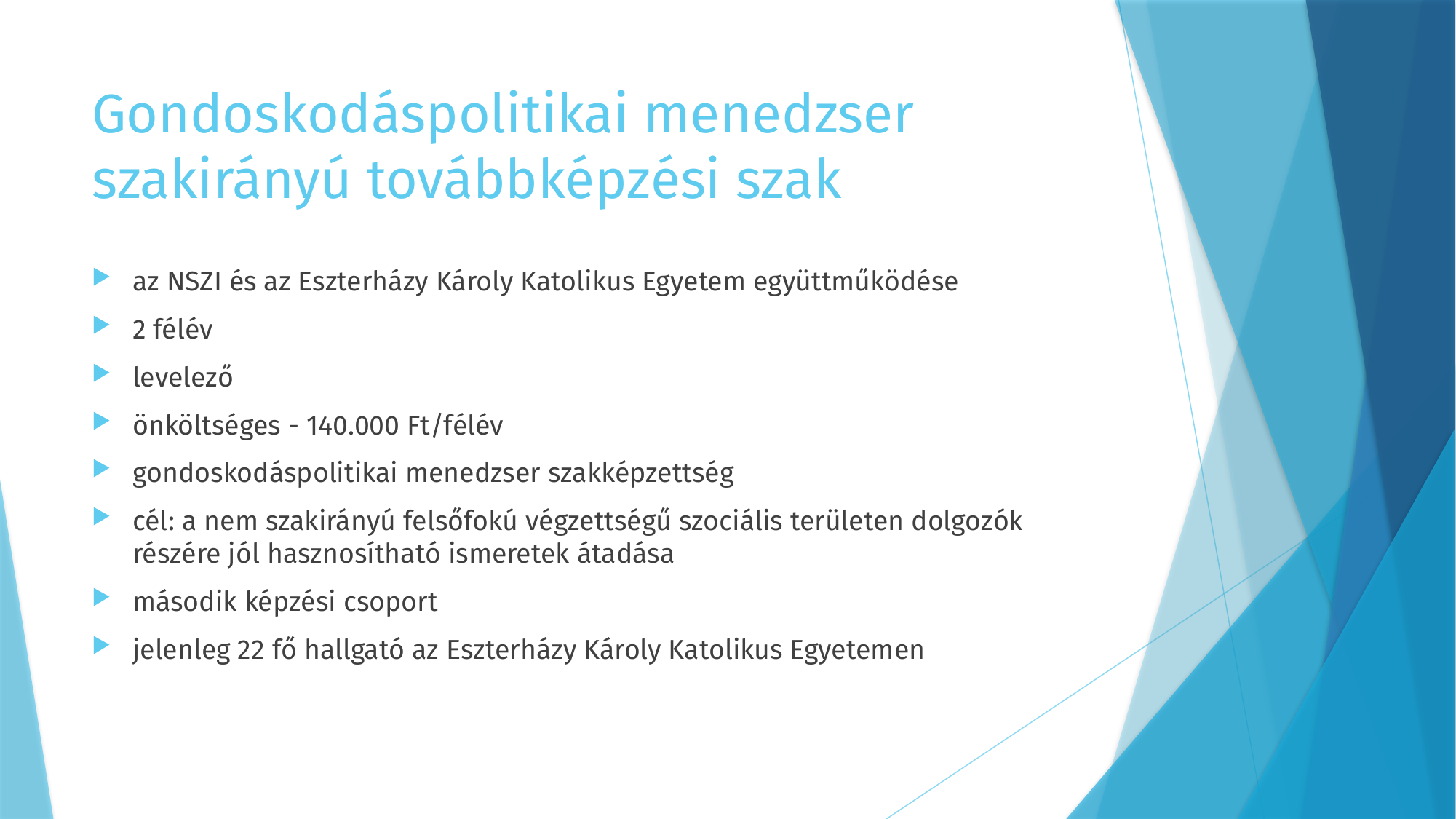

# Gondoskodáspolitikai menedzser szakirányú továbbképzési szak
az NSZI és az Eszterházy Károly Katolikus Egyetem együttműködése
2 félév
levelező
önköltséges - 140.000 Ft/félév
gondoskodáspolitikai menedzser szakképzettség
cél: a nem szakirányú felsőfokú végzettségű szociális területen dolgozók részére jól hasznosítható ismeretek átadása
második képzési csoport
jelenleg 22 fő hallgató az Eszterházy Károly Katolikus Egyetemen